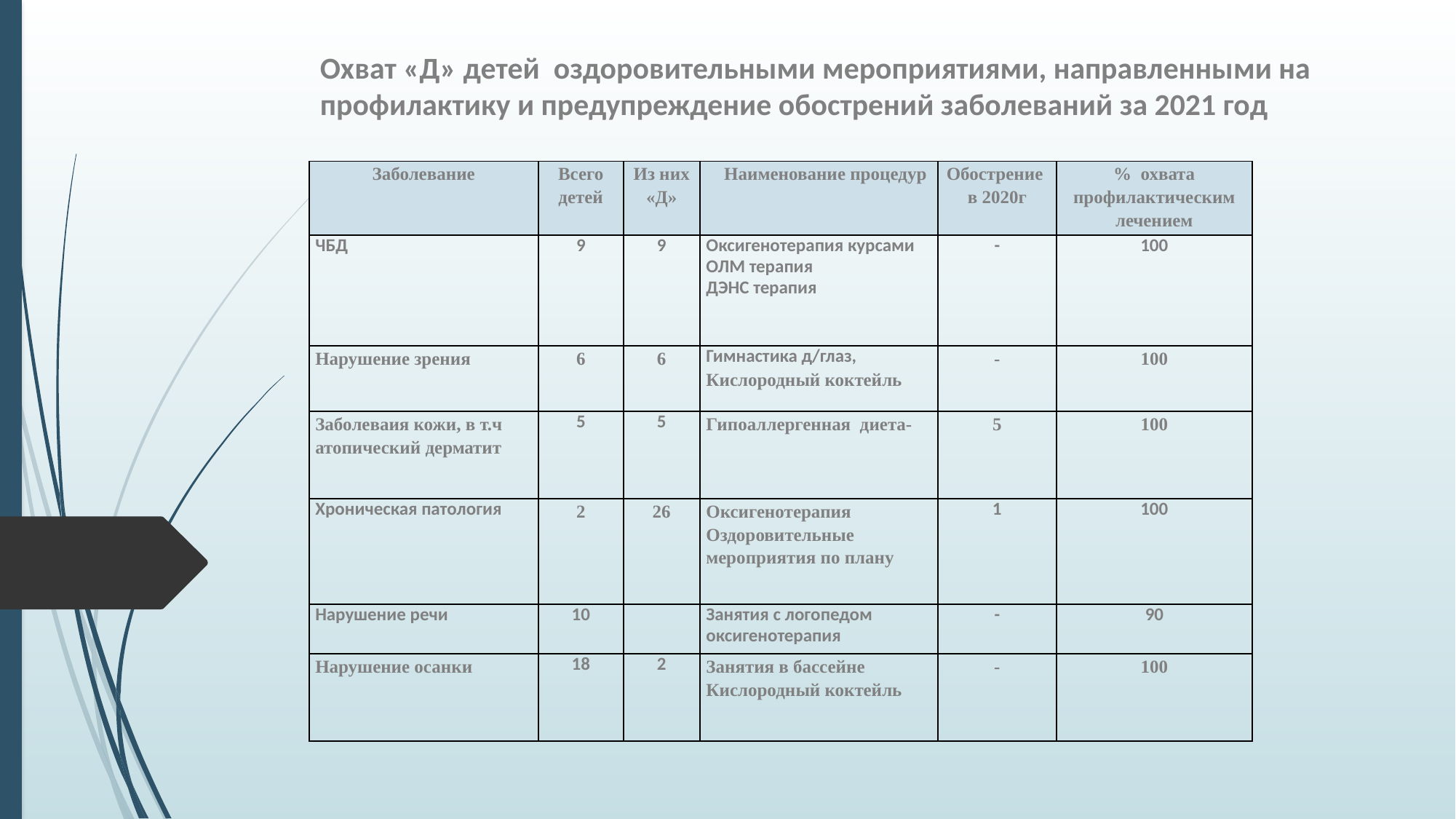

# Охват «Д» детей  оздоровительными мероприятиями, направленными на профилактику и предупреждение обострений заболеваний за 2021 год
| Заболевание | Всего детей | Из них «Д» | Наименование процедур | Обострение в 2020г | % охвата профилактическим лечением |
| --- | --- | --- | --- | --- | --- |
| ЧБД | 9 | 9 | Оксигенотерапия курсами ОЛМ терапия ДЭНС терапия | - | 100 |
| Нарушение зрения | 6 | 6 | Гимнастика д/глаз, Кислородный коктейль | - | 100 |
| Заболеваия кожи, в т.ч атопический дерматит | 5 | 5 | Гипоаллергенная диета- | 5 | 100 |
| Хроническая патология | 2 | 26 | Оксигенотерапия Оздоровительные мероприятия по плану | 1 | 100 |
| Нарушение речи | 10 |  | Занятия с логопедом оксигенотерапия | - | 90 |
| Нарушение осанки | 18 | 2 | Занятия в бассейне Кислородный коктейль | - | 100 |